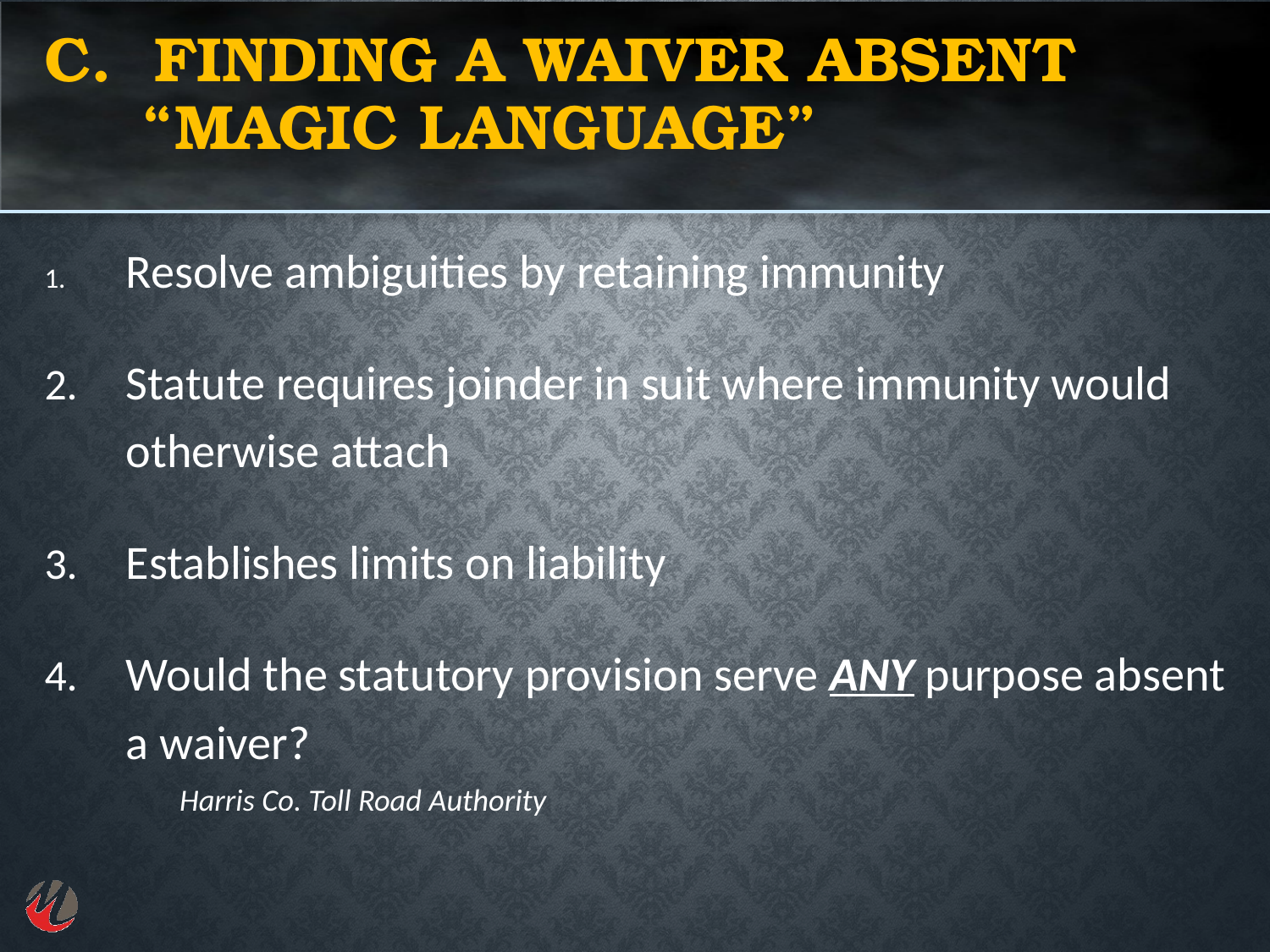

# C.  Finding a waiver absent “magic language”

1.	Resolve ambiguities by retaining immunity

2.	Statute requires joinder in suit where immunity would otherwise attach

3.	Establishes limits on liability

4.	Would the statutory provision serve ANY purpose absent a waiver?
	Harris Co. Toll Road Authority